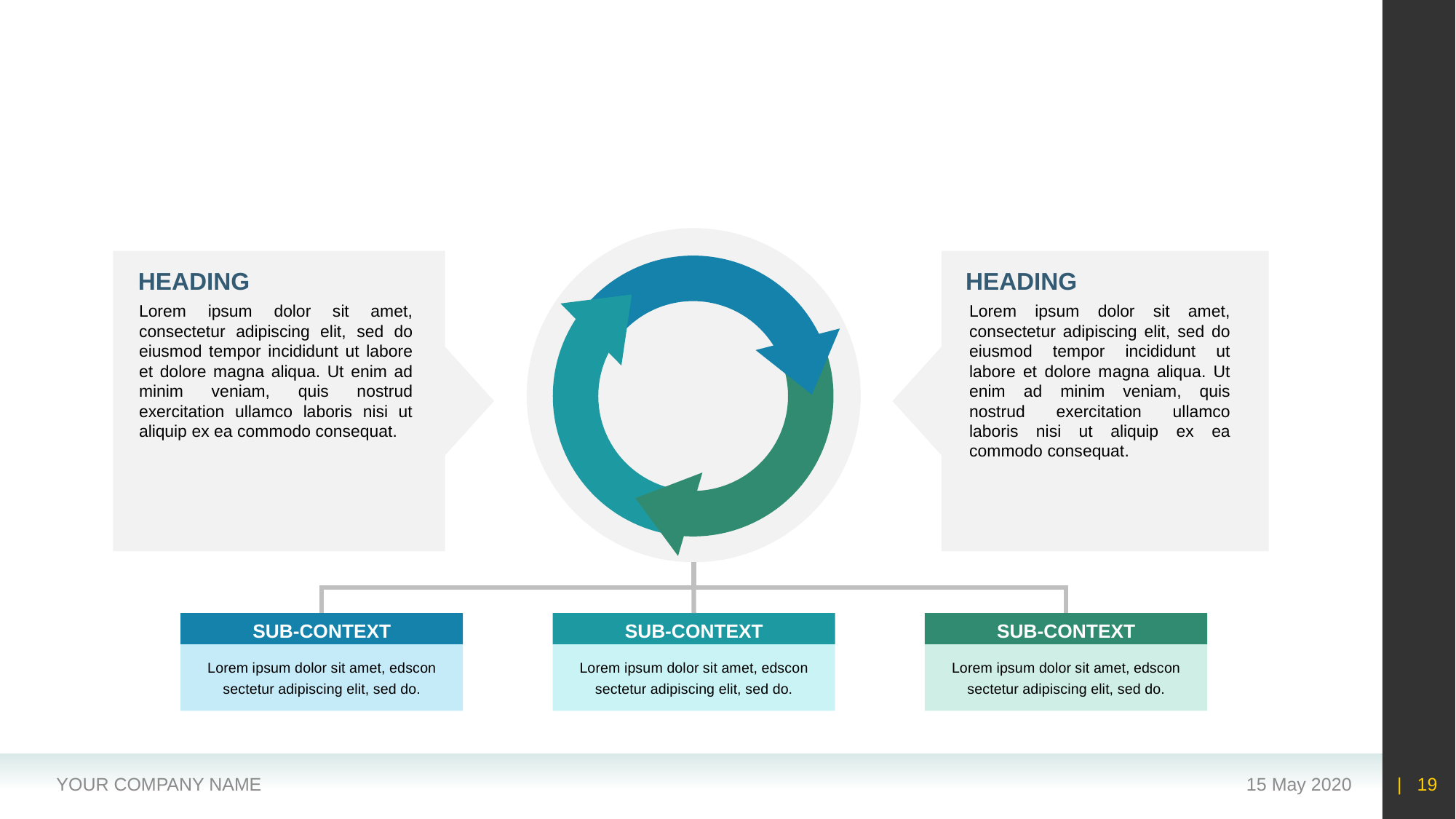

#

HEADING
HEADING

Lorem ipsum dolor sit amet, consectetur adipiscing elit, sed do eiusmod tempor incididunt ut labore et dolore magna aliqua. Ut enim ad minim veniam, quis nostrud exercitation ullamco laboris nisi ut aliquip ex ea commodo consequat.
Lorem ipsum dolor sit amet, consectetur adipiscing elit, sed do eiusmod tempor incididunt ut labore et dolore magna aliqua. Ut enim ad minim veniam, quis nostrud exercitation ullamco laboris nisi ut aliquip ex ea commodo consequat.

SUB-CONTEXT
SUB-CONTEXT
SUB-CONTEXT

Lorem ipsum dolor sit amet, edscon sectetur adipiscing elit, sed do.
Lorem ipsum dolor sit amet, edscon sectetur adipiscing elit, sed do.
Lorem ipsum dolor sit amet, edscon sectetur adipiscing elit, sed do.
YOUR COMPANY NAME
15 May 2020
|   19